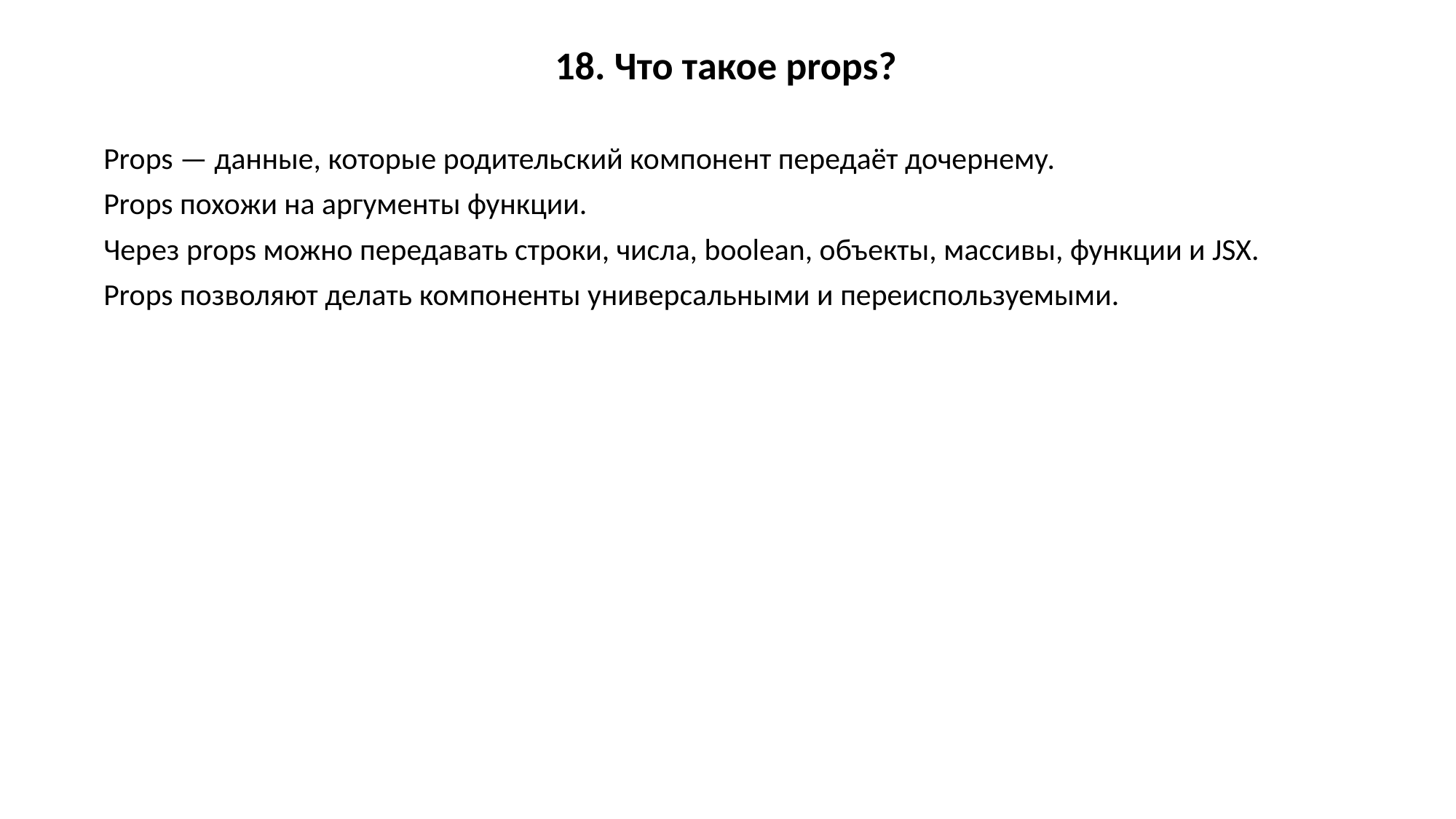

18. Что такое props?
Props — данные, которые родительский компонент передаёт дочернему.
Props похожи на аргументы функции.
Через props можно передавать строки, числа, boolean, объекты, массивы, функции и JSX.
Props позволяют делать компоненты универсальными и переиспользуемыми.